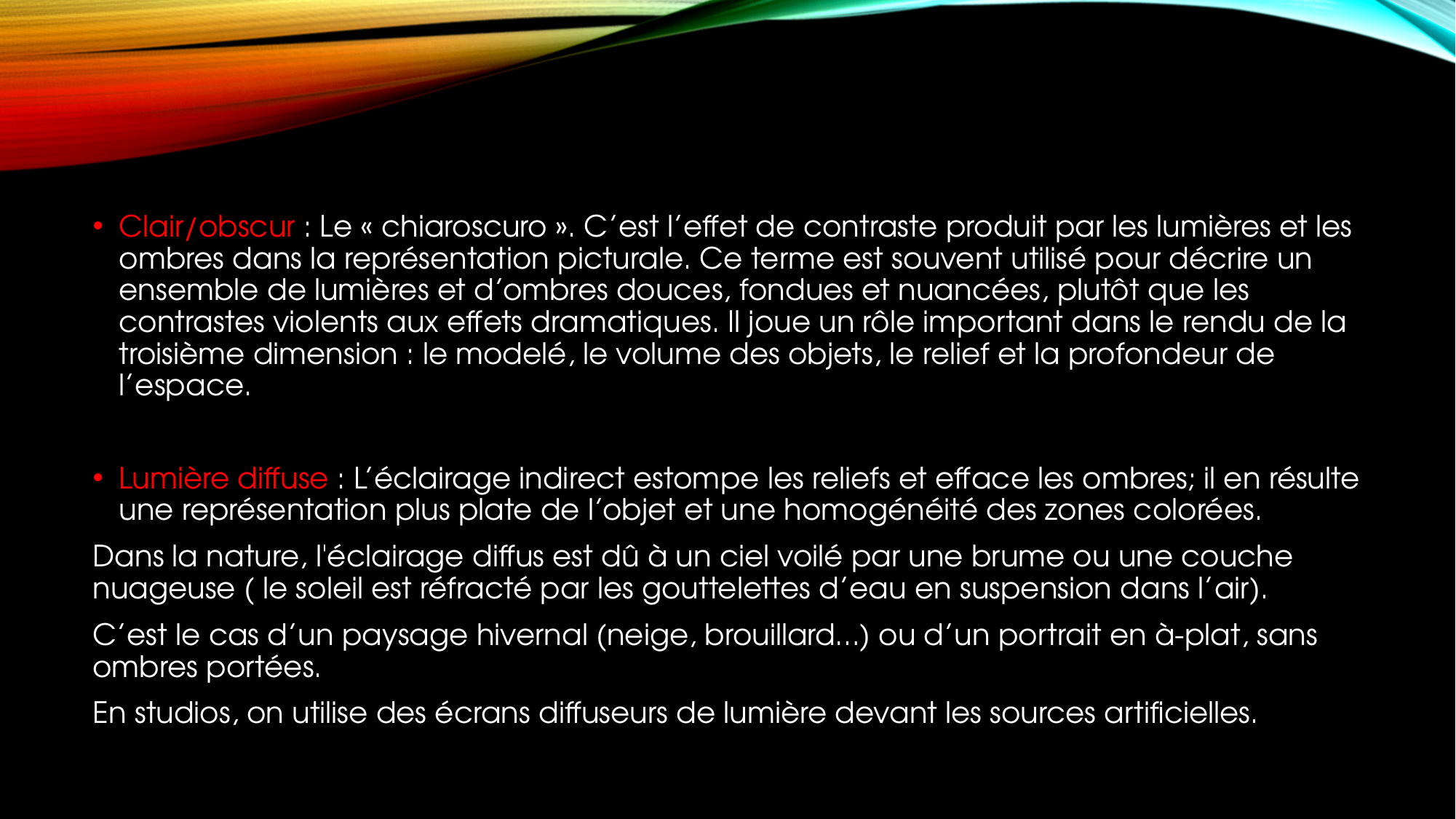

Clair/obscur : Le « chiaroscuro ». C’est l’effet de contraste produit par les lumières et les ombres dans la représentation picturale. Ce terme est souvent utilisé pour décrire un ensemble de lumières et d’ombres douces, fondues et nuancées, plutôt que les contrastes violents aux effets dramatiques. Il joue un rôle important dans le rendu de la troisième dimension : le modelé, le volume des objets, le relief et la profondeur de l’espace.

Lumière diffuse : L’éclairage indirect estompe les reliefs et efface les ombres; il en résulte une représentation plus plate de l’objet et une homogénéité des zones colorées.
Dans la nature, l'éclairage diffus est dû à un ciel voilé par une brume ou une couche nuageuse ( le soleil est réfracté par les gouttelettes d’eau en suspension dans l’air).
C’est le cas d’un paysage hivernal (neige, brouillard…) ou d’un portrait en à-plat, sans ombres portées.
En studios, on utilise des écrans diffuseurs de lumière devant les sources artificielles.